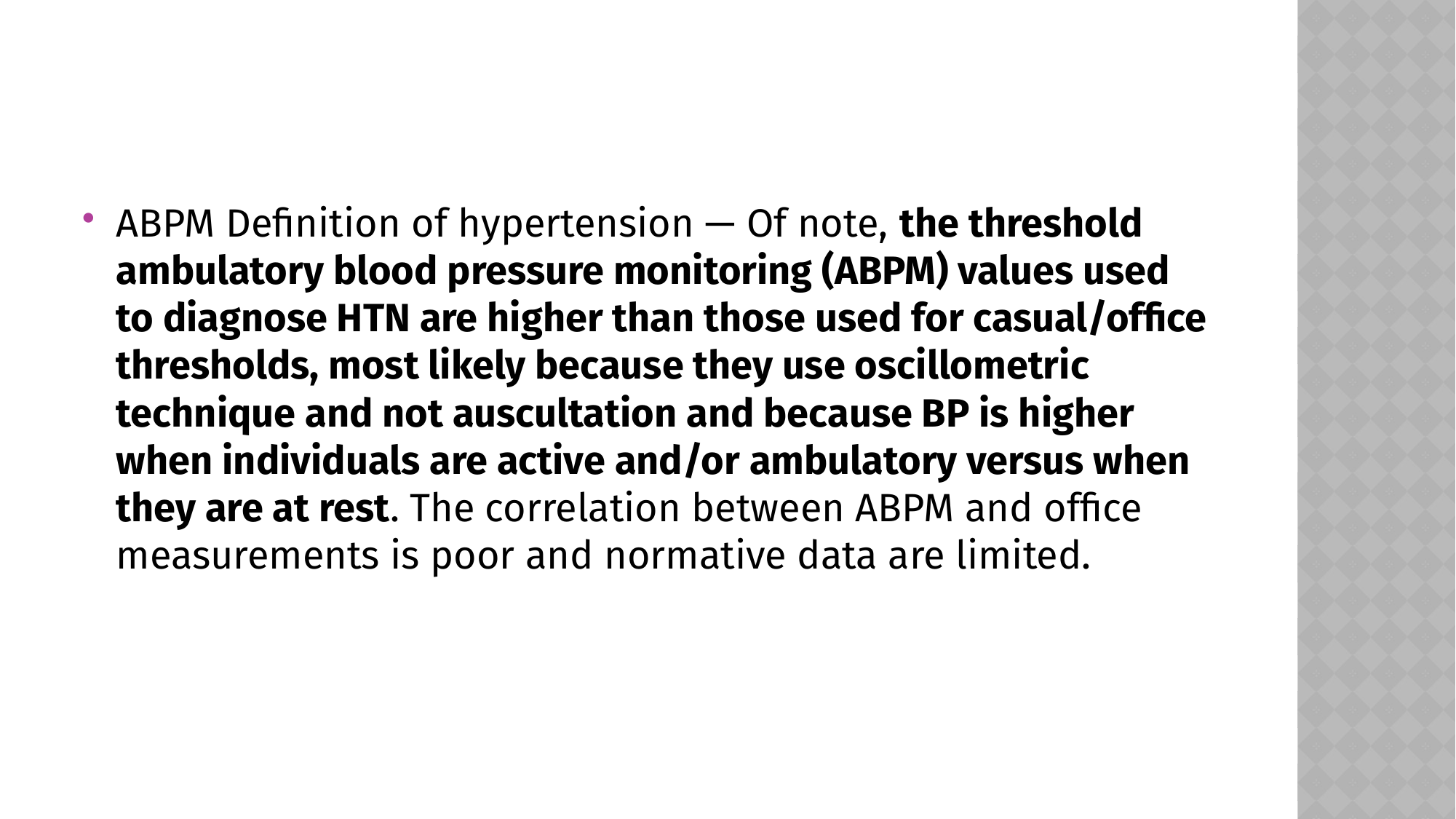

ABPM Definition of hypertension — Of note, the threshold ambulatory blood pressure monitoring (ABPM) values used to diagnose HTN are higher than those used for casual/office thresholds, most likely because they use oscillometric technique and not auscultation and because BP is higher when individuals are active and/or ambulatory versus when they are at rest. The correlation between ABPM and office measurements is poor and normative data are limited.